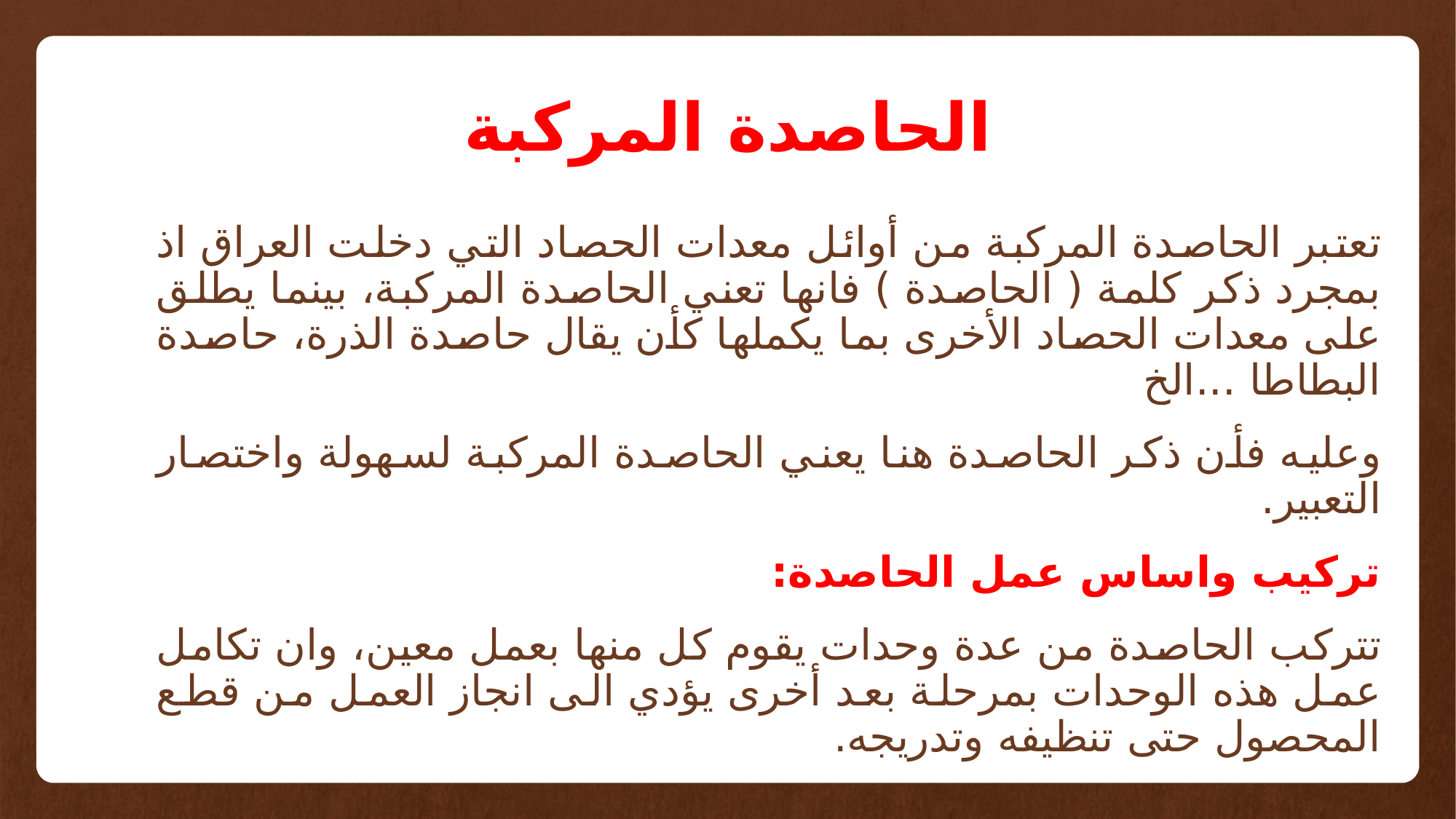

# الحاصدة المركبة
تعتبر الحاصدة المركبة من أوائل معدات الحصاد التي دخلت العراق اذ بمجرد ذكر كلمة ( الحاصدة ) فانها تعني الحاصدة المركبة، بينما يطلق على معدات الحصاد الأخرى بما يكملها كأن يقال حاصدة الذرة، حاصدة البطاطا ...الخ
وعليه فأن ذكر الحاصدة هنا يعني الحاصدة المركبة لسهولة واختصار التعبير.
تركيب واساس عمل الحاصدة:
تتركب الحاصدة من عدة وحدات يقوم كل منها بعمل معين، وان تكامل عمل هذه الوحدات بمرحلة بعد أخرى يؤدي الى انجاز العمل من قطع المحصول حتى تنظيفه وتدريجه.